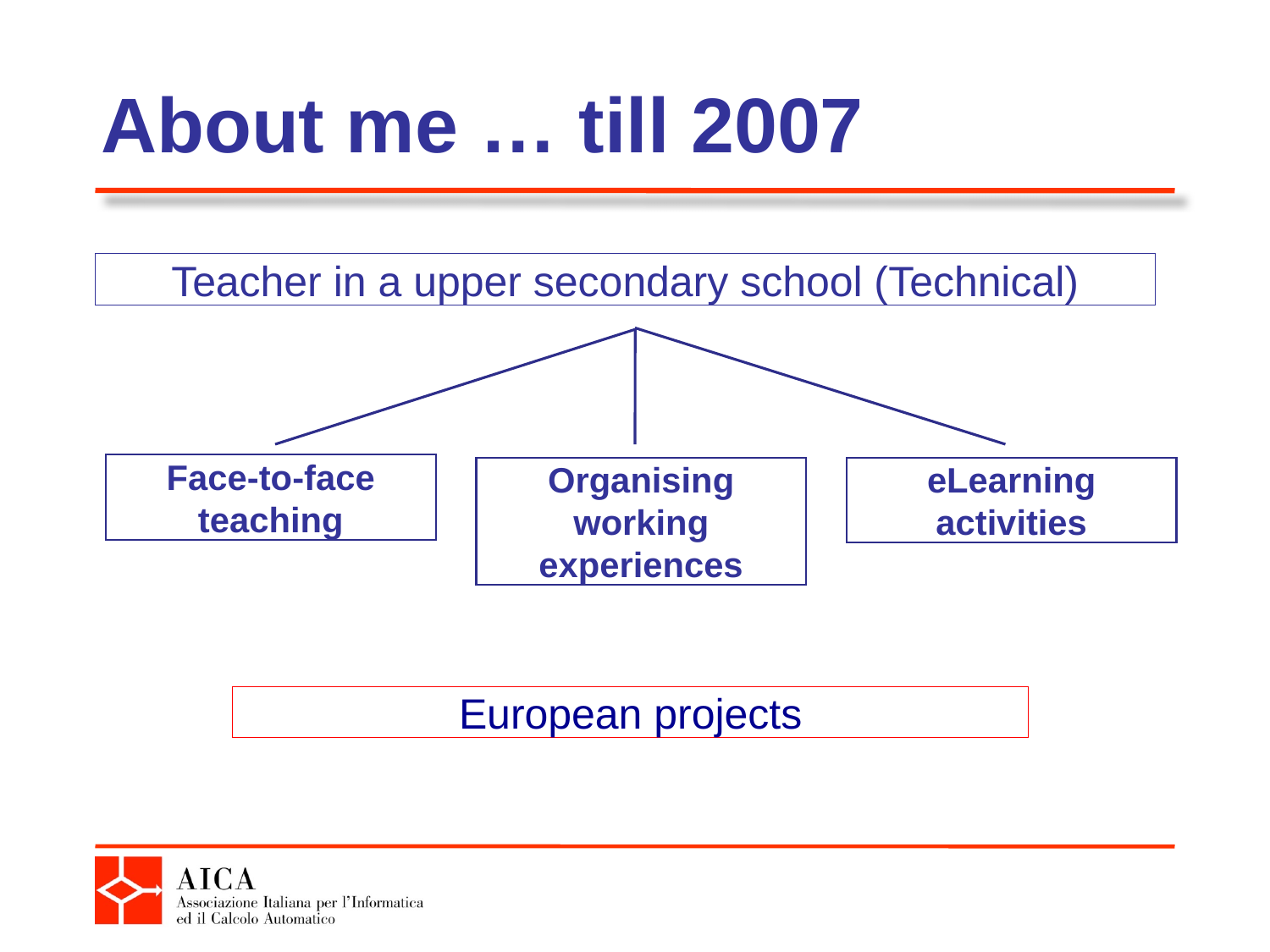

# About me … till 2007
Teacher in a upper secondary school (Technical)

Face-to-face teaching
Organising working experiences
eLearning activities
European projects